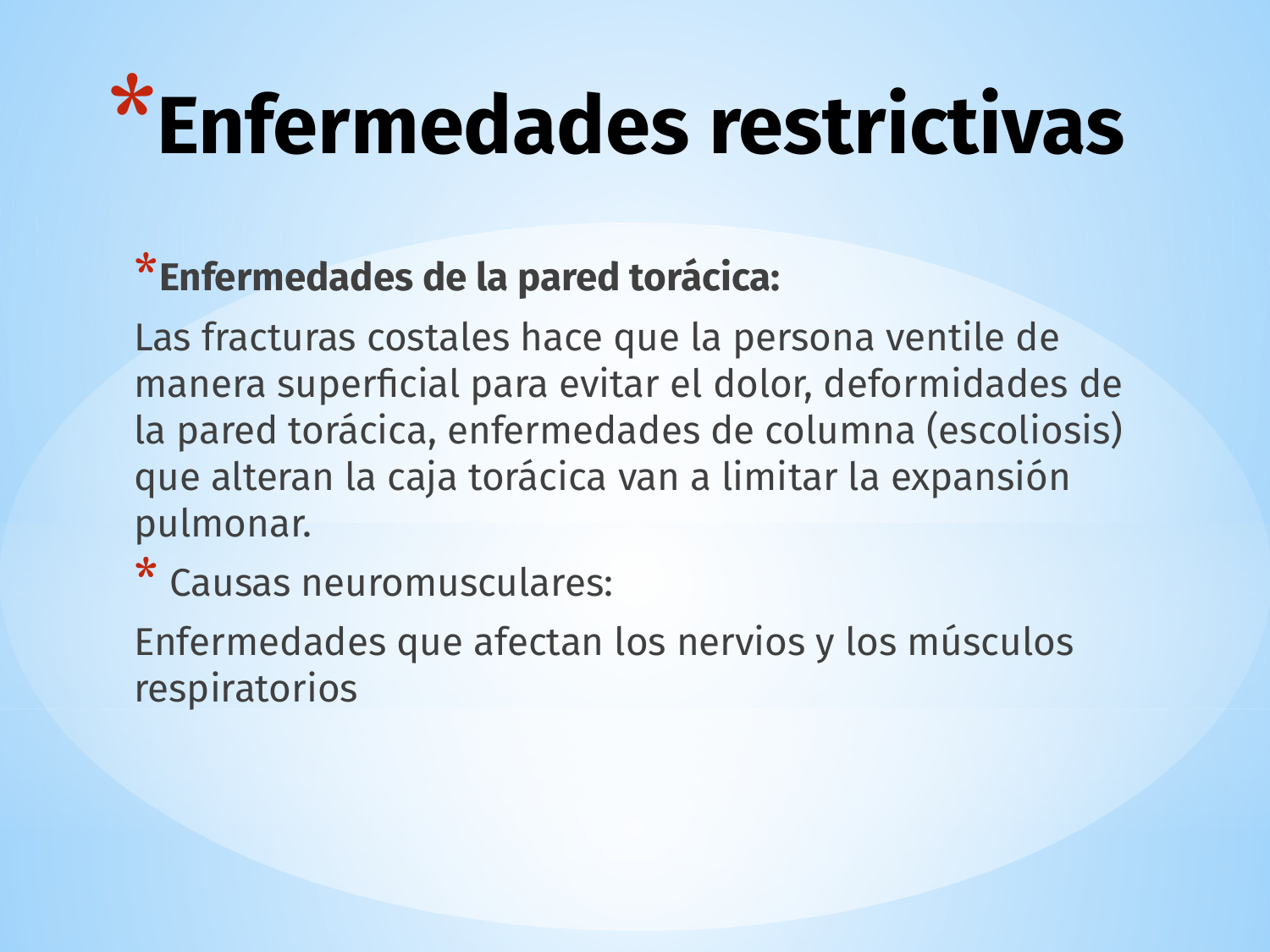

# Enfermedades restrictivas
Enfermedades de la pared torácica:
Las fracturas costales hace que la persona ventile de manera superficial para evitar el dolor, deformidades de la pared torácica, enfermedades de columna (escoliosis) que alteran la caja torácica van a limitar la expansión pulmonar.
 Causas neuromusculares:
Enfermedades que afectan los nervios y los músculos respiratorios